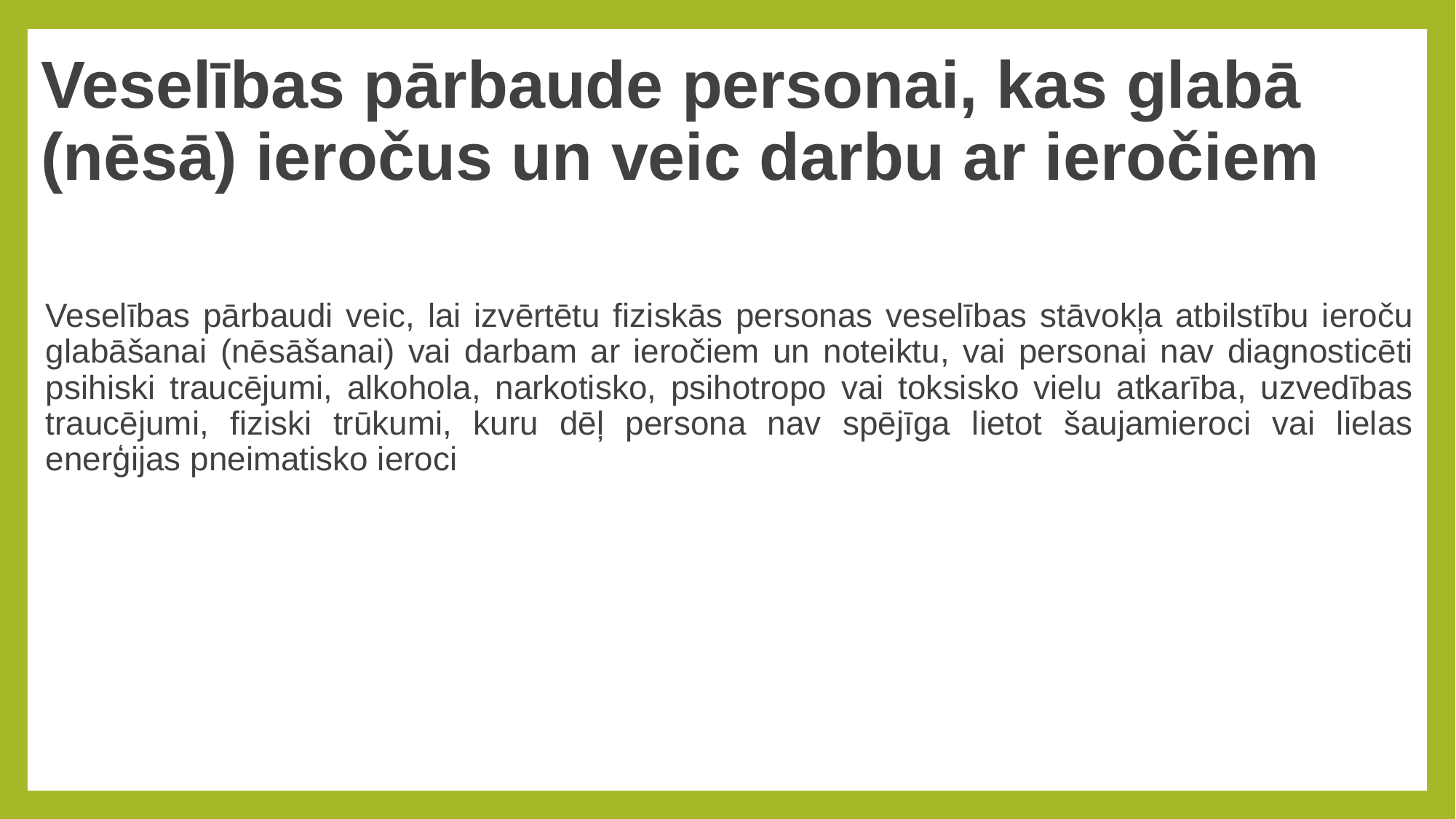

# Veselības pārbaude personai, kas glabā (nēsā) ieročus un veic darbu ar ieročiem
Veselības pārbaudi veic, lai izvērtētu fiziskās personas veselības stāvokļa atbilstību ieroču glabāšanai (nēsāšanai) vai darbam ar ieročiem un noteiktu, vai personai nav diagnosticēti psihiski traucējumi, alkohola, narkotisko, psihotropo vai toksisko vielu atkarība, uzvedības traucējumi, fiziski trūkumi, kuru dēļ persona nav spējīga lietot šaujamieroci vai lielas enerģijas pneimatisko ieroci